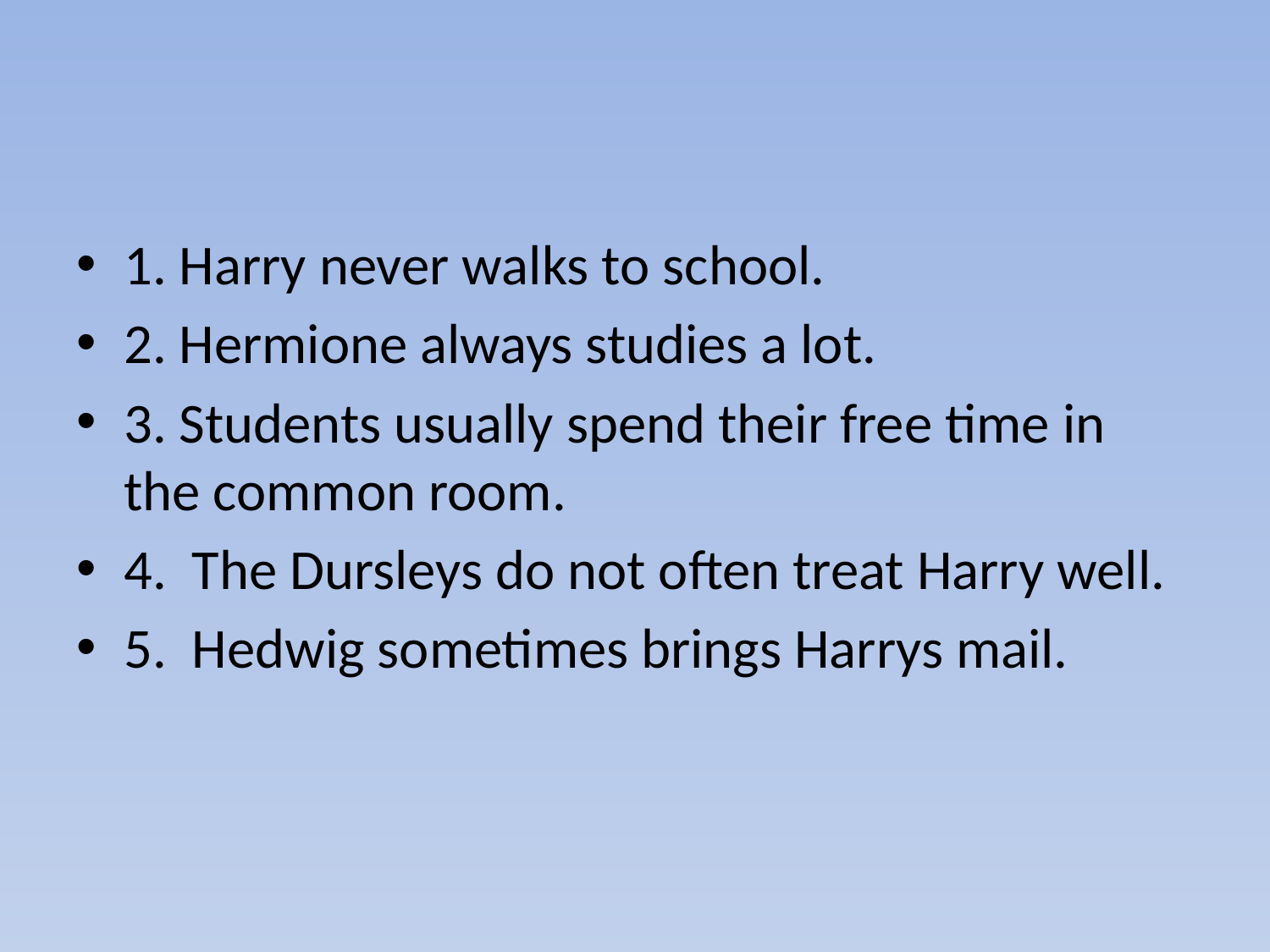

#
1. Harry never walks to school.
2. Hermione always studies a lot.
3. Students usually spend their free time in the common room.
4.  The Dursleys do not often treat Harry well.
5.  Hedwig sometimes brings Harrys mail.